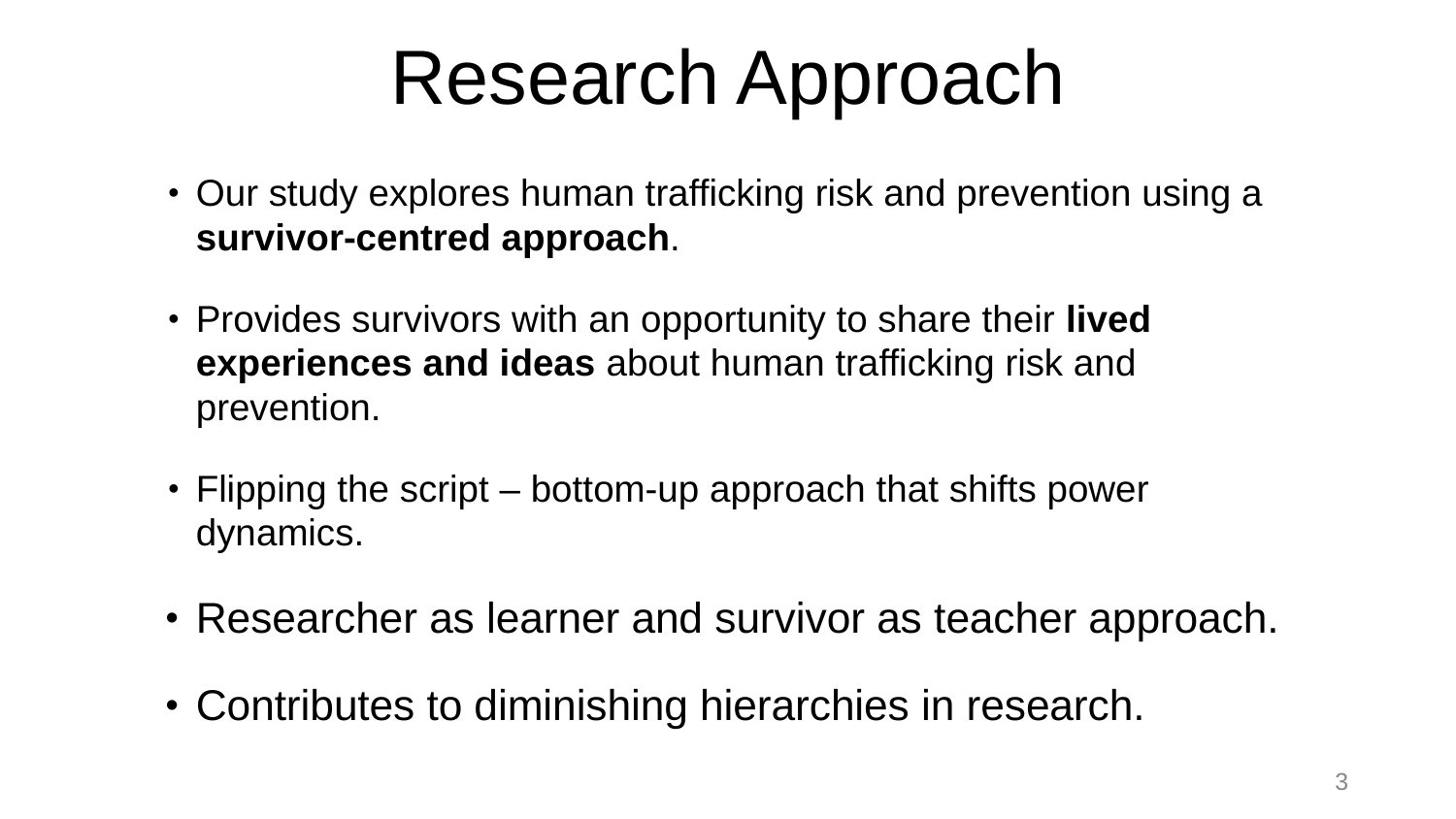

# Research Approach
Our study explores human trafficking risk and prevention using a survivor-centred approach.
Provides survivors with an opportunity to share their lived experiences and ideas about human trafficking risk and prevention.
Flipping the script – bottom-up approach that shifts power dynamics.
Researcher as learner and survivor as teacher approach.
Contributes to diminishing hierarchies in research.
3